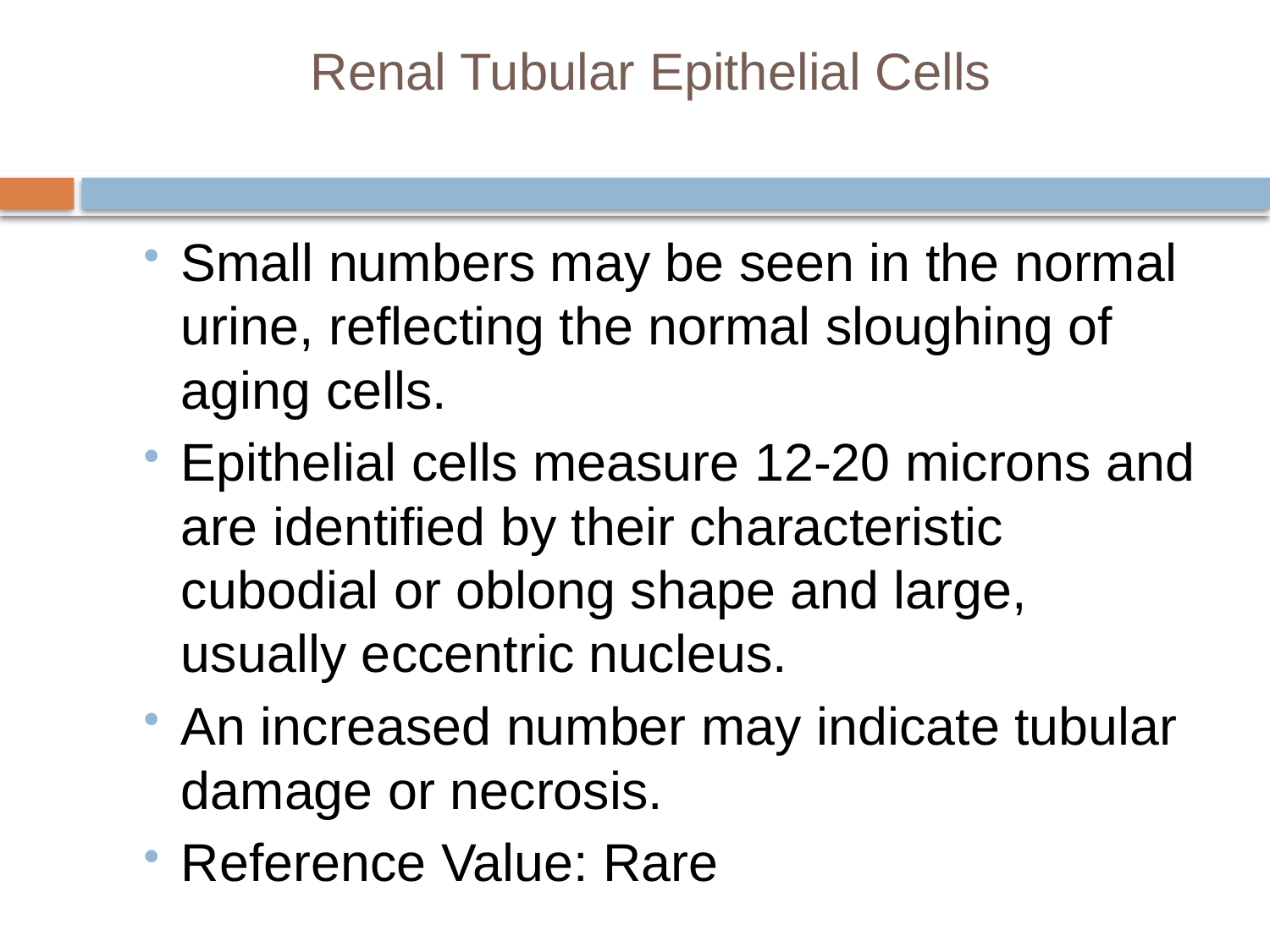

# Renal Tubular Epithelial Cells
Small numbers may be seen in the normal urine, reflecting the normal sloughing of aging cells.
Epithelial cells measure 12-20 microns and are identified by their characteristic cubodial or oblong shape and large, usually eccentric nucleus.
An increased number may indicate tubular damage or necrosis.
Reference Value: Rare